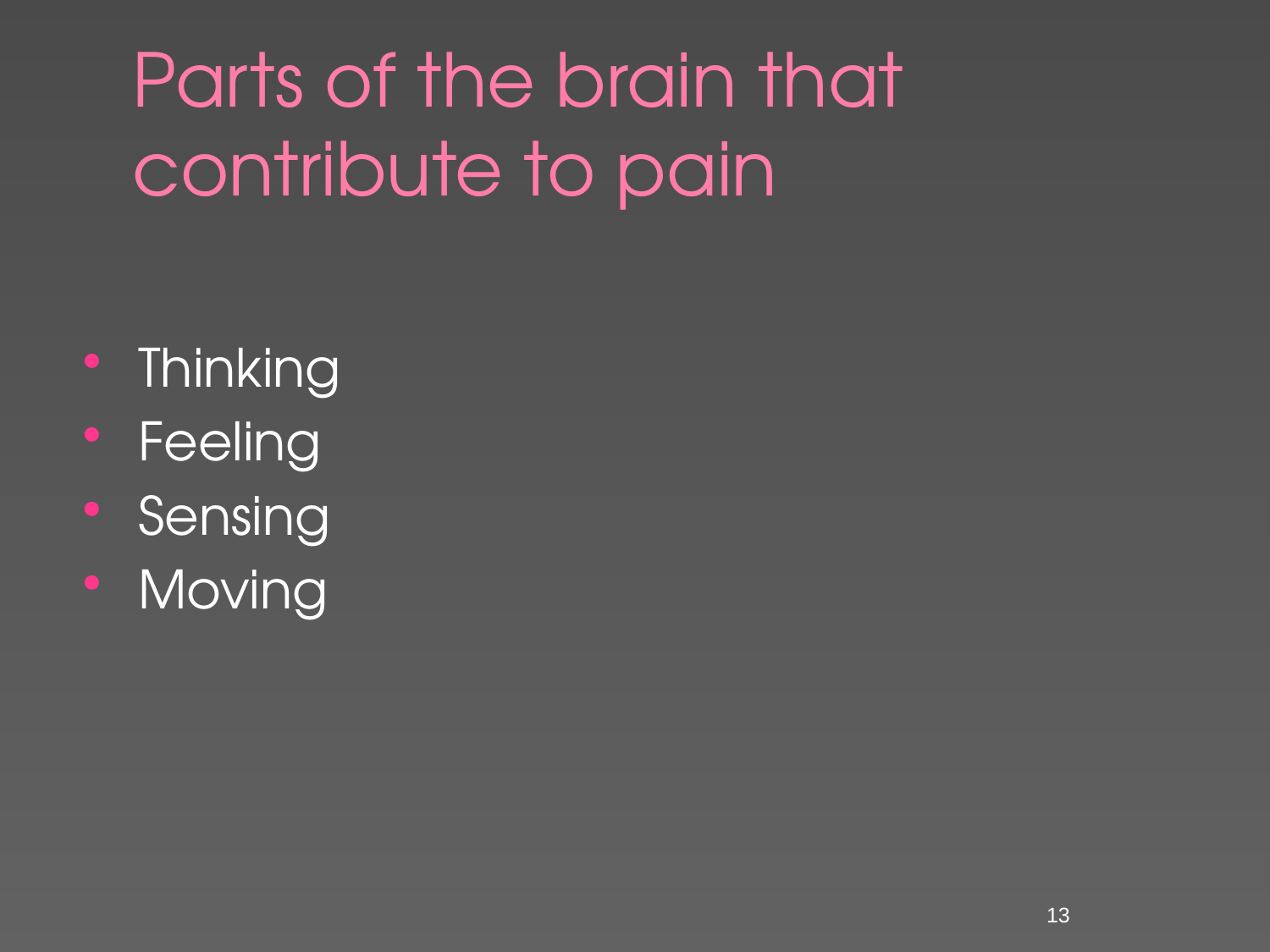

# Parts of the brain that contribute to pain
Thinking
Feeling
Sensing
Moving

13